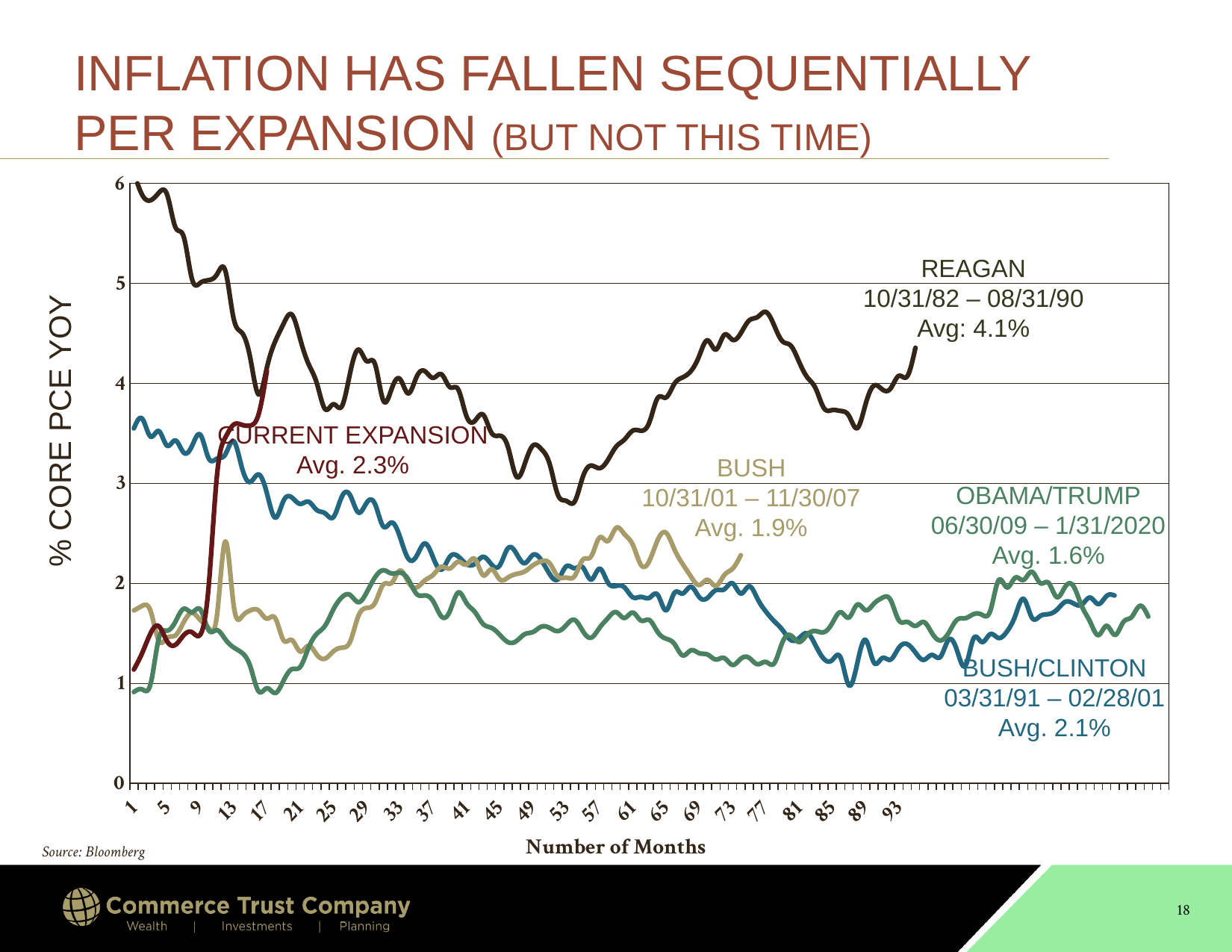

# INFLATION HAS FALLEN SEQUENTIALLY PER EXPANSION (BUT NOT THIS TIME)

### Chart

| Category | 4Q82 | 1Q91 | 4Q01 | 2Q09 | 2Q20 |
|---|---|---|---|---|---|
REAGAN
10/31/82 – 08/31/90
Avg: 4.1%
% CORE PCE YOY
CURRENT EXPANSION
Avg. 2.3%
BUSH
10/31/01 – 11/30/07
Avg. 1.9%
OBAMA/TRUMP
06/30/09 – 1/31/2020
Avg. 1.6%
BUSH/CLINTON
03/31/91 – 02/28/01
Avg. 2.1%
Number of Months
Source: Bloomberg
18